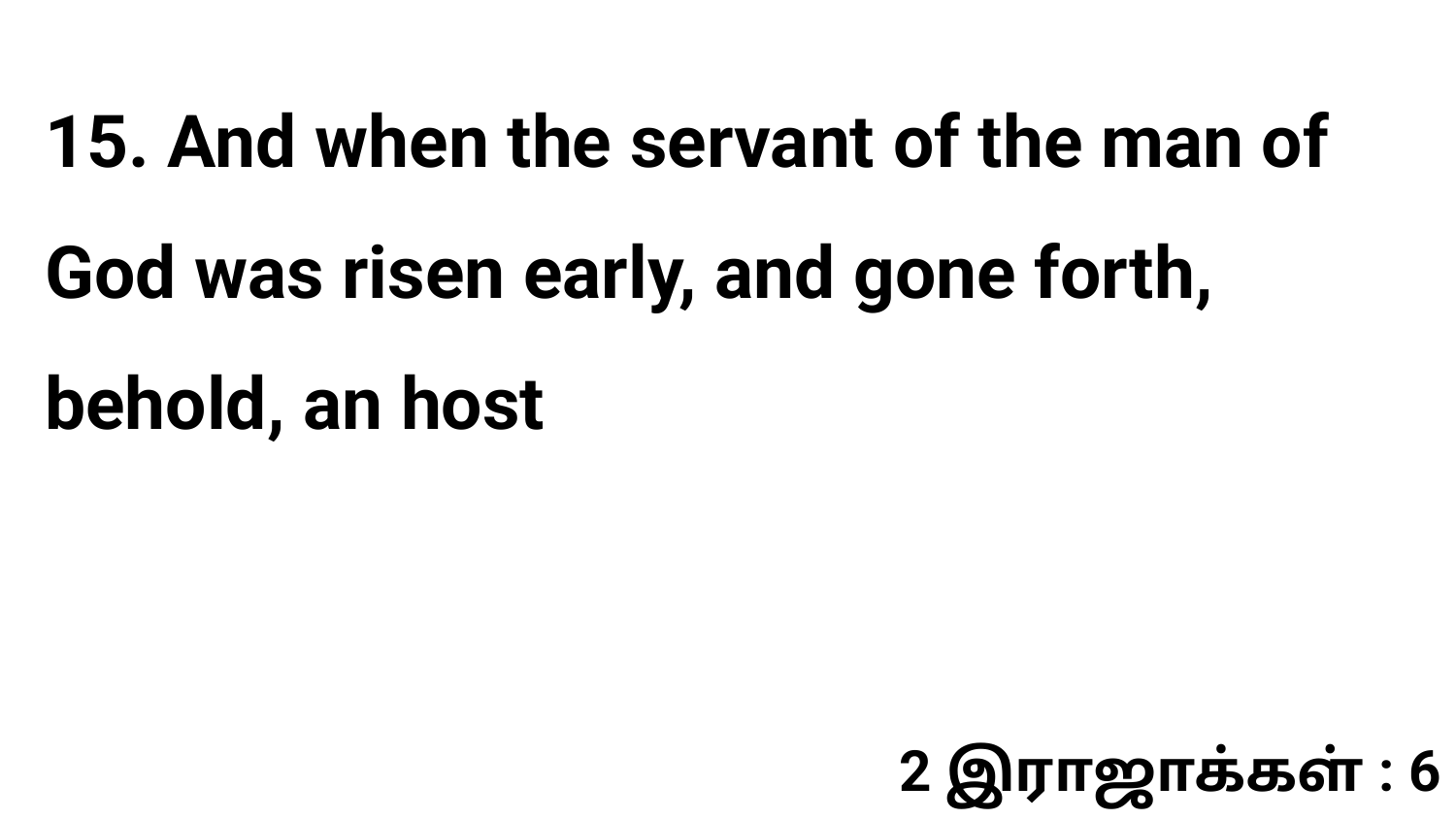

15. And when the servant of the man of God was risen early, and gone forth, behold, an host
2 இராஜாக்கள் : 6